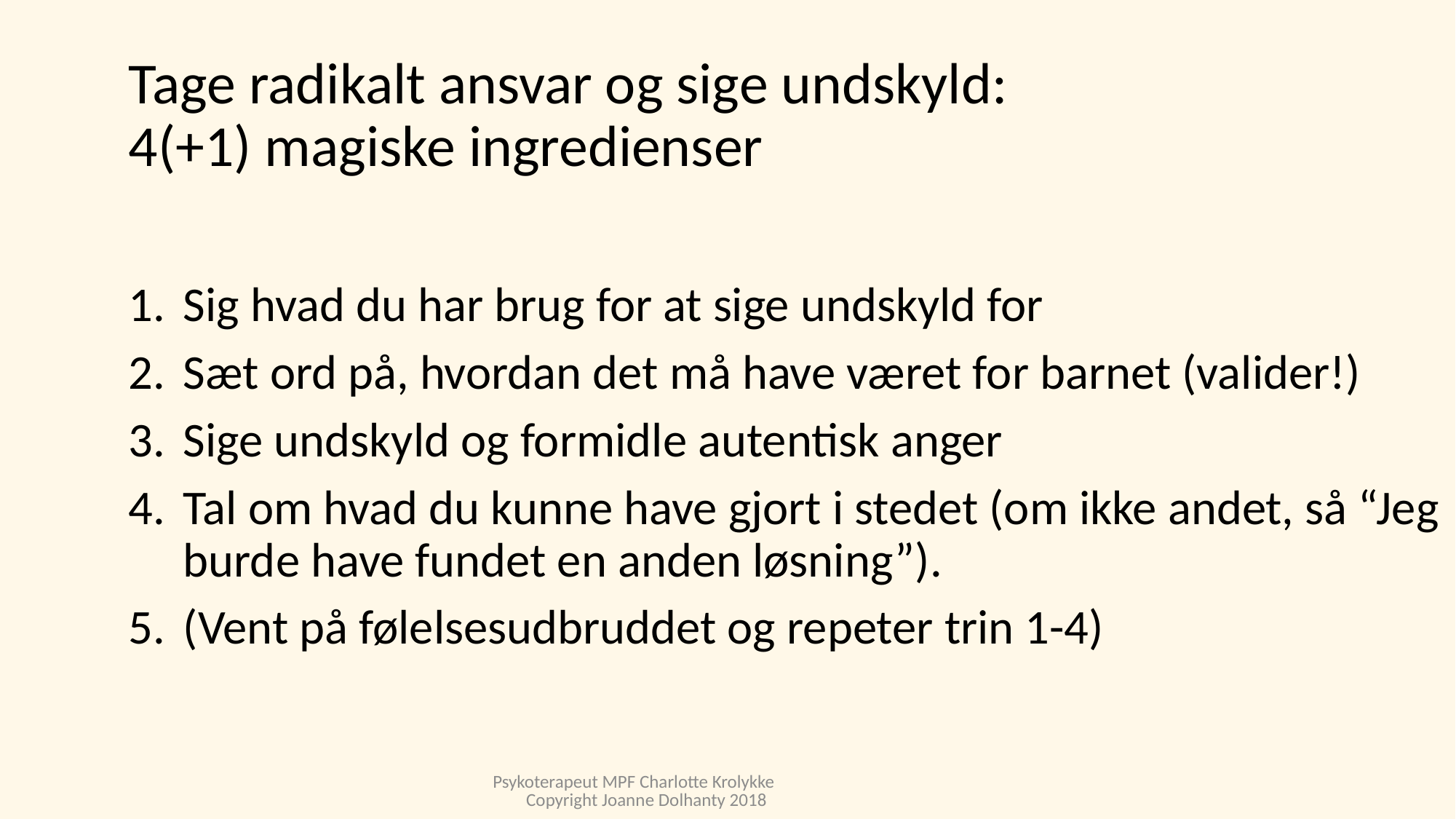

# Tage radikalt ansvar og sige undskyld: 4(+1) magiske ingredienser
Sig hvad du har brug for at sige undskyld for
Sæt ord på, hvordan det må have været for barnet (valider!)
Sige undskyld og formidle autentisk anger
Tal om hvad du kunne have gjort i stedet (om ikke andet, så “Jeg burde have fundet en anden løsning”).
(Vent på følelsesudbruddet og repeter trin 1-4)
Psykoterapeut MPF Charlotte Krolykke                                                    Copyright Joanne Dolhanty 2018